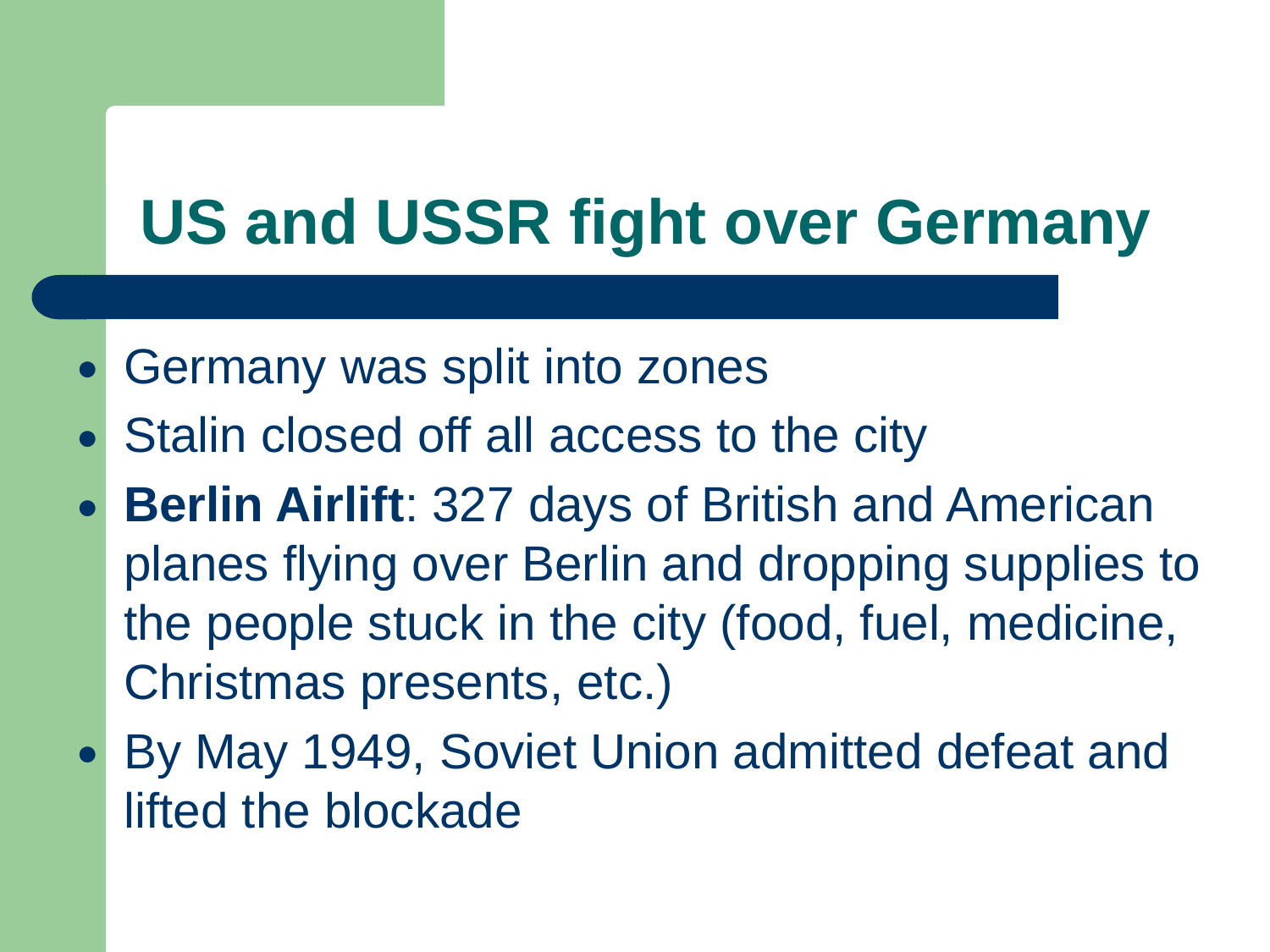

# US and USSR fight over Germany
Germany was split into zones
Stalin closed off all access to the city
Berlin Airlift: 327 days of British and American planes flying over Berlin and dropping supplies to the people stuck in the city (food, fuel, medicine, Christmas presents, etc.)
By May 1949, Soviet Union admitted defeat and lifted the blockade